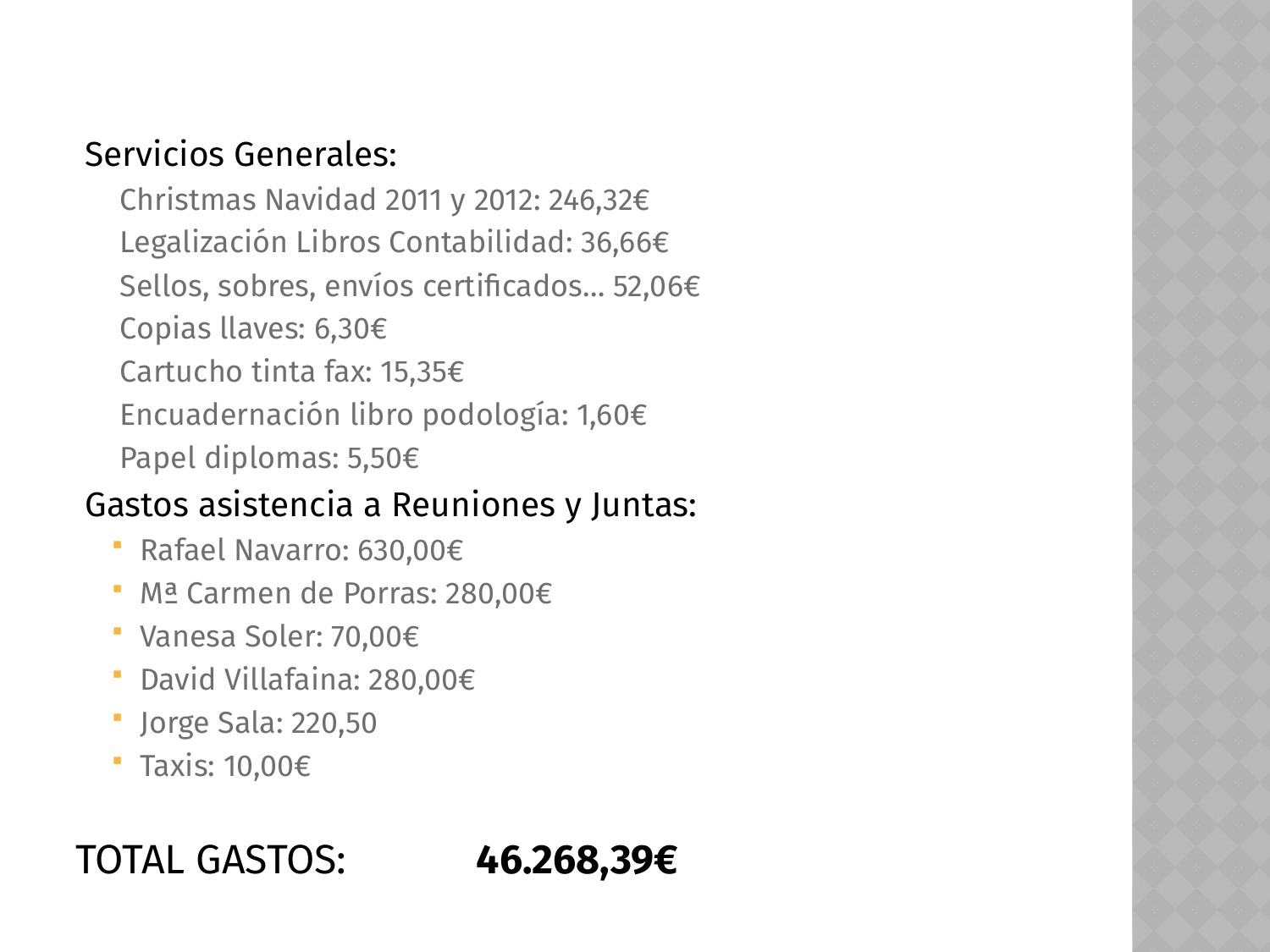

Servicios Generales:
 Christmas Navidad 2011 y 2012: 246,32€
 Legalización Libros Contabilidad: 36,66€
 Sellos, sobres, envíos certificados… 52,06€
 Copias llaves: 6,30€
 Cartucho tinta fax: 15,35€
 Encuadernación libro podología: 1,60€
 Papel diplomas: 5,50€
 Gastos asistencia a Reuniones y Juntas:
Rafael Navarro: 630,00€
Mª Carmen de Porras: 280,00€
Vanesa Soler: 70,00€
David Villafaina: 280,00€
Jorge Sala: 220,50
Taxis: 10,00€

TOTAL GASTOS:            46.268,39€